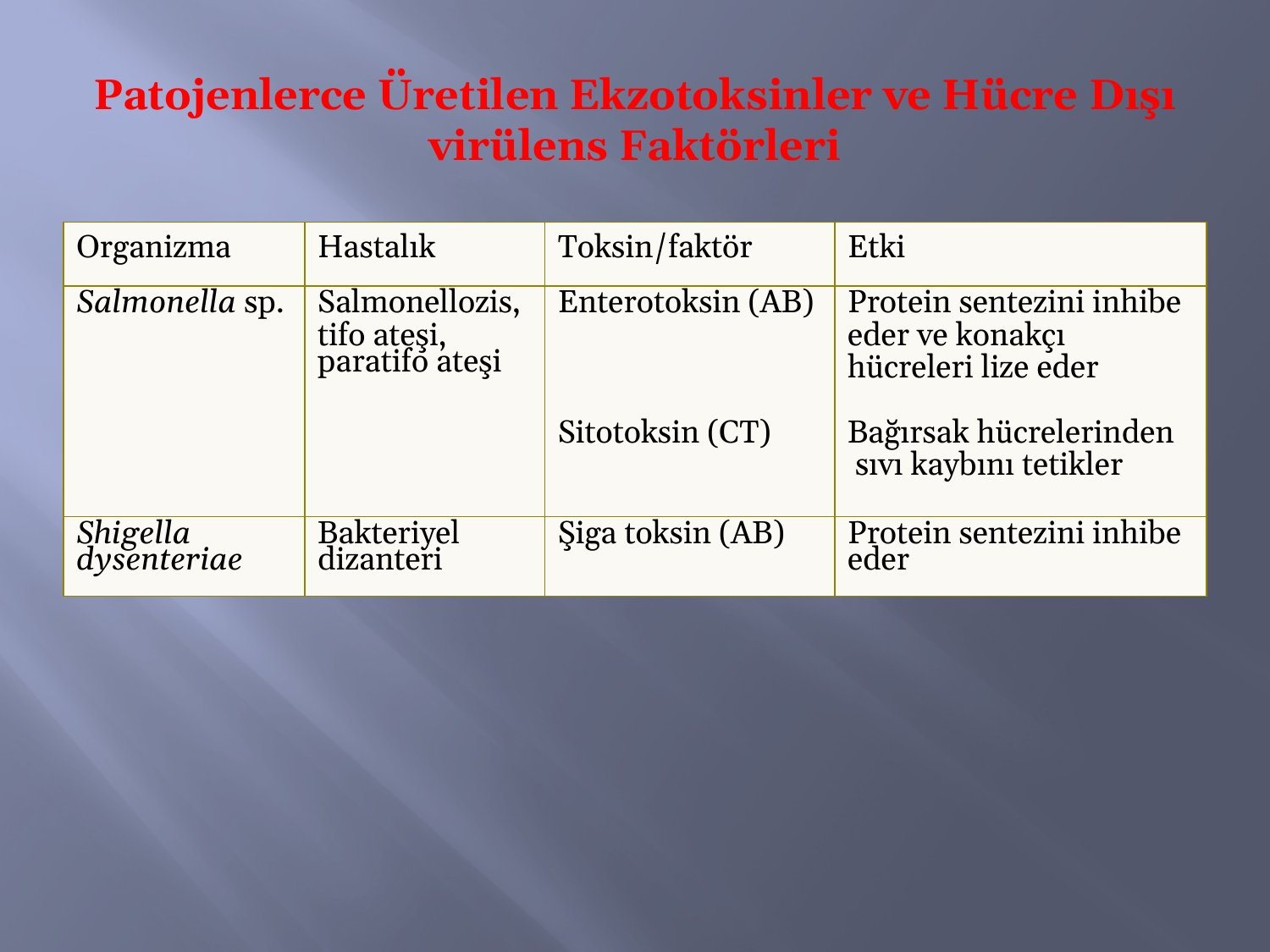

# Patojenlerce Üretilen Ekzotoksinler ve Hücre Dışı virülens Faktörleri
| Organizma | Hastalık | Toksin/faktör | Etki |
| --- | --- | --- | --- |
| Salmonella sp. | Salmonellozis, tifo ateşi, paratifo ateşi | Enterotoksin (AB) Sitotoksin (CT) | Protein sentezini inhibe eder ve konakçı hücreleri lize eder Bağırsak hücrelerinden sıvı kaybını tetikler |
| Shigella dysenteriae | Bakteriyel dizanteri | Şiga toksin (AB) | Protein sentezini inhibe eder |